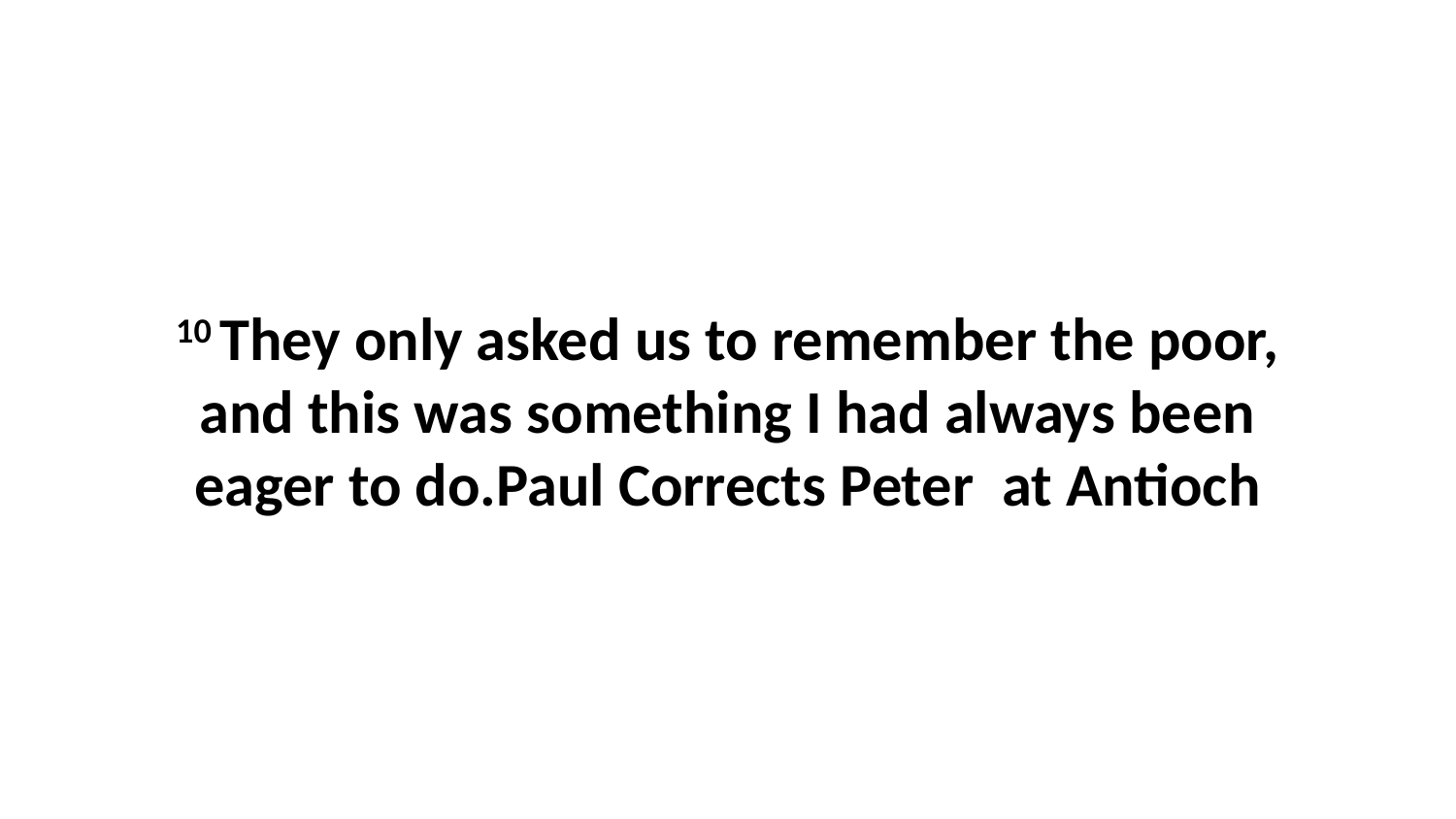

10 They only asked us to remember the poor, and this was something I had always been eager to do.Paul Corrects Peter  at Antioch